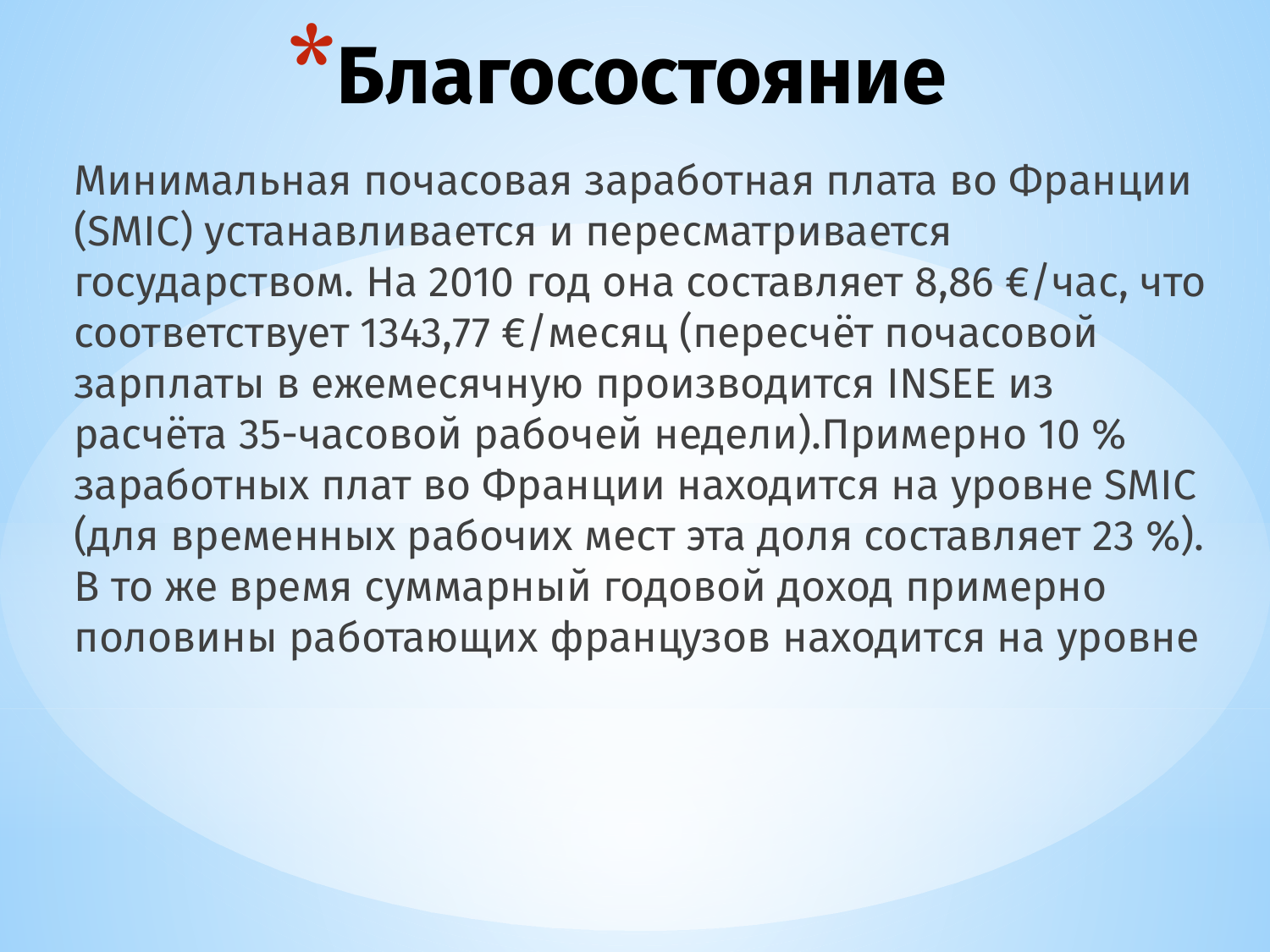

# Благосостояние
Минимальная почасовая заработная плата во Франции (SMIC) устанавливается и пересматривается государством. На 2010 год она составляет 8,86 €/час, что соответствует 1343,77 €/месяц (пересчёт почасовой зарплаты в ежемесячную производится INSEE из расчёта 35-часовой рабочей недели).Примерно 10 % заработных плат во Франции находится на уровне SMIC (для временных рабочих мест эта доля составляет 23 %). В то же время суммарный годовой доход примерно половины работающих французов находится на уровне